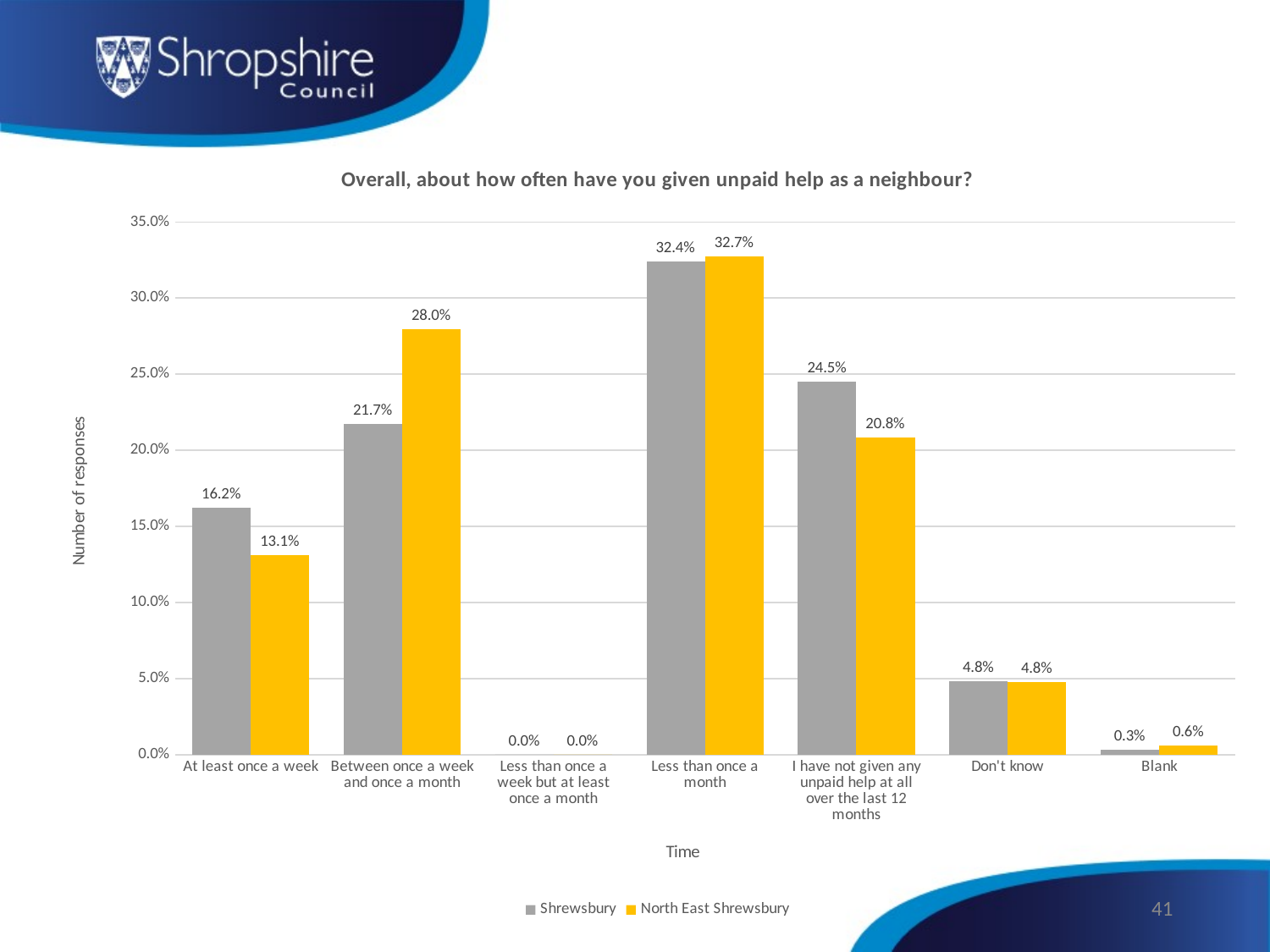

### Chart: Overall, about how often have you given unpaid help as a neighbour?

| Category | Shrewsbury | North East Shrewsbury |
|---|---|---|
| At least once a week | 0.16206896551724137 | 0.13095238095238096 |
| Between once a week and once a month | 0.21724137931034482 | 0.27976190476190477 |
| Less than once a week but at least once a month | 0.0 | 0.0 |
| Less than once a month | 0.32413793103448274 | 0.3273809523809524 |
| I have not given any unpaid help at all over the last 12 months | 0.24482758620689654 | 0.20833333333333334 |
| Don't know | 0.04827586206896552 | 0.047619047619047616 |
| Blank | 0.0034482758620689655 | 0.005952380952380952 |
41